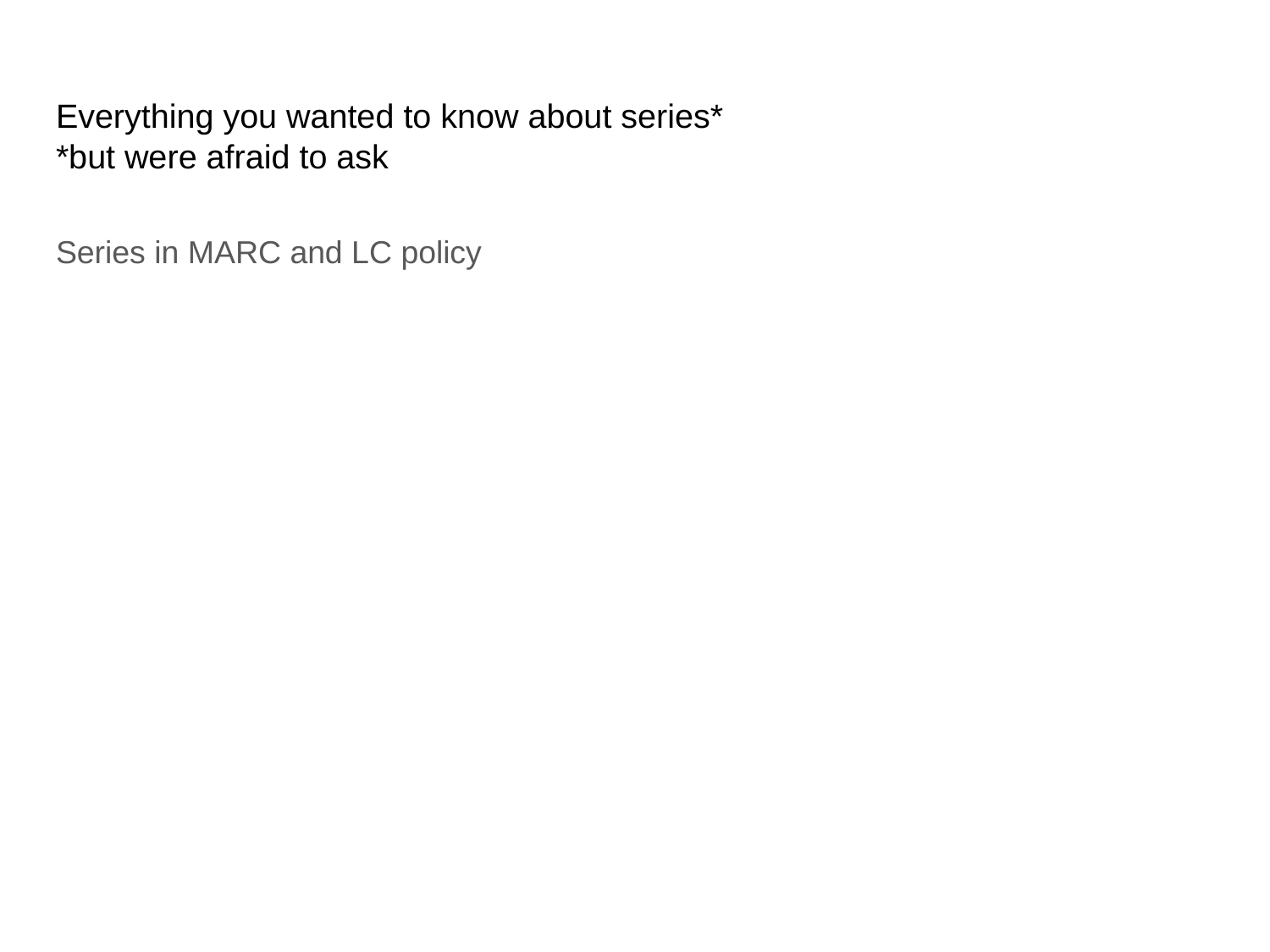

# Everything you wanted to know about series*
*but were afraid to ask
Series in MARC and LC policy